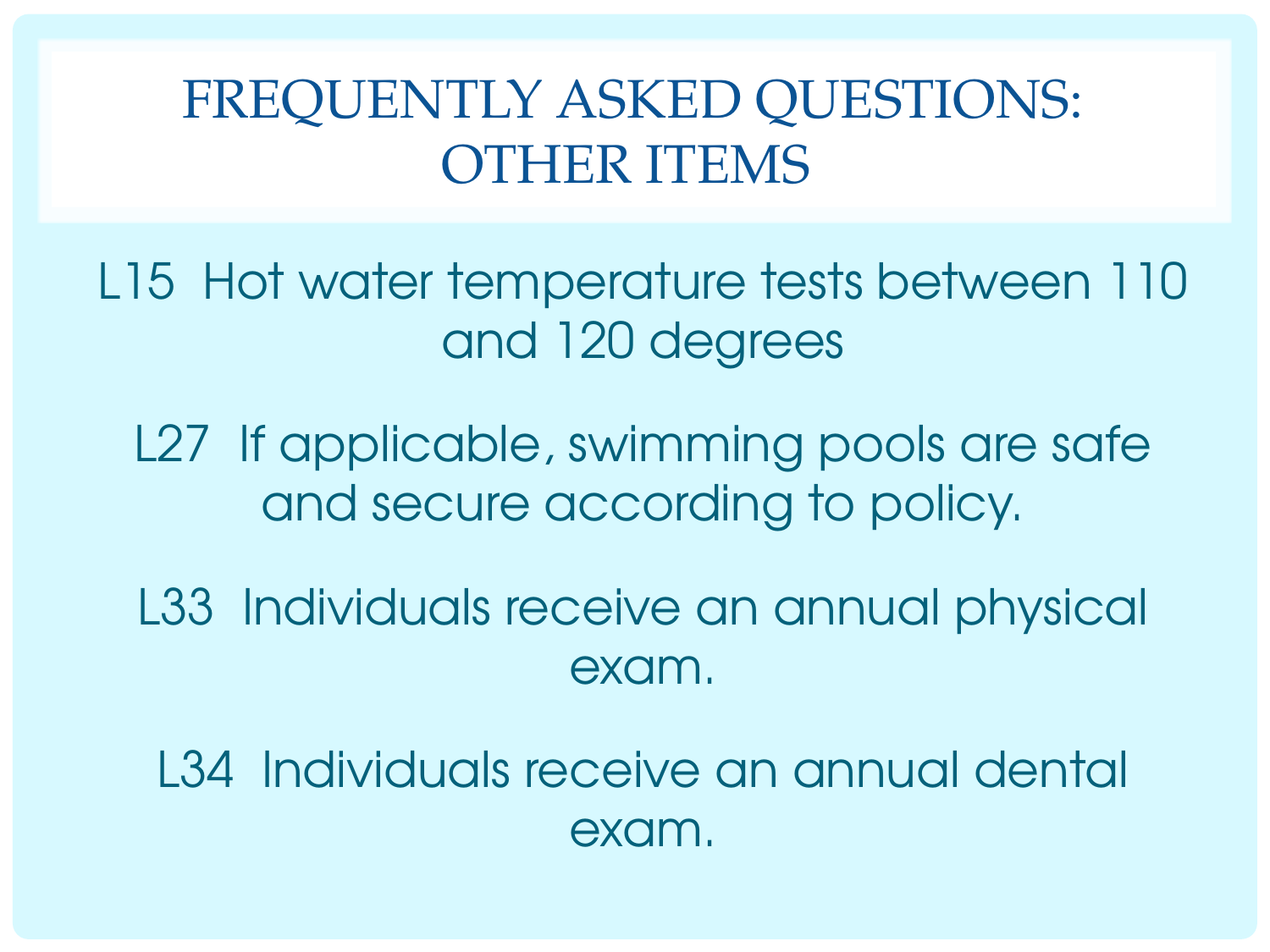

# Frequently Asked Questions: Other Items
L15  Hot water temperature tests between 110 and 120 degrees

L27  If applicable, swimming pools are safe and secure according to policy.

L33  Individuals receive an annual physical exam.

L34  Individuals receive an annual dental exam.